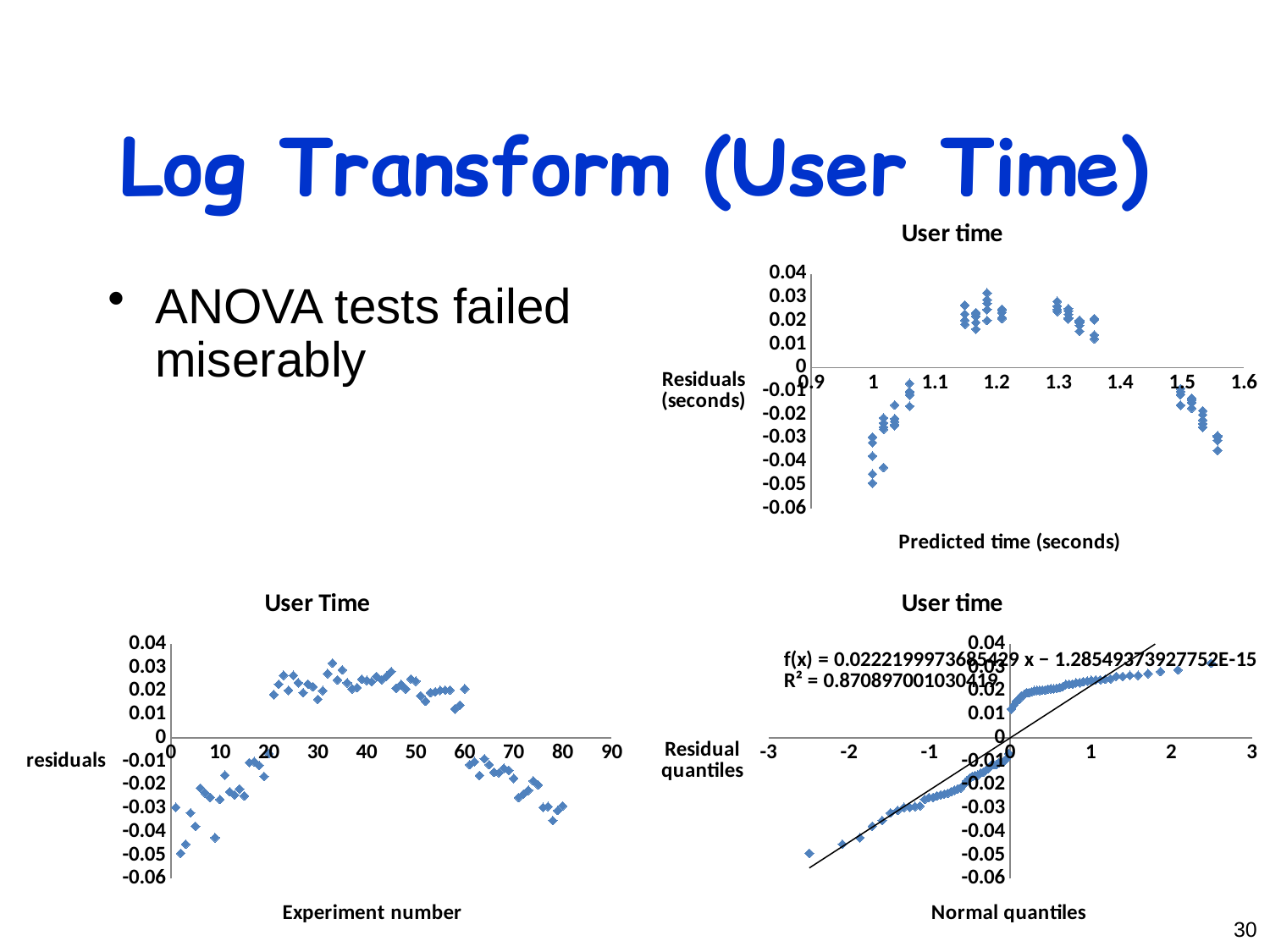

# Log Transform (User Time)

### Chart: User time

| Category |  |
|---|---|
ANOVA tests failed miserably

### Chart: User Time

| Category |  |
|---|---|

### Chart: User time

| Category |  |
|---|---|
30